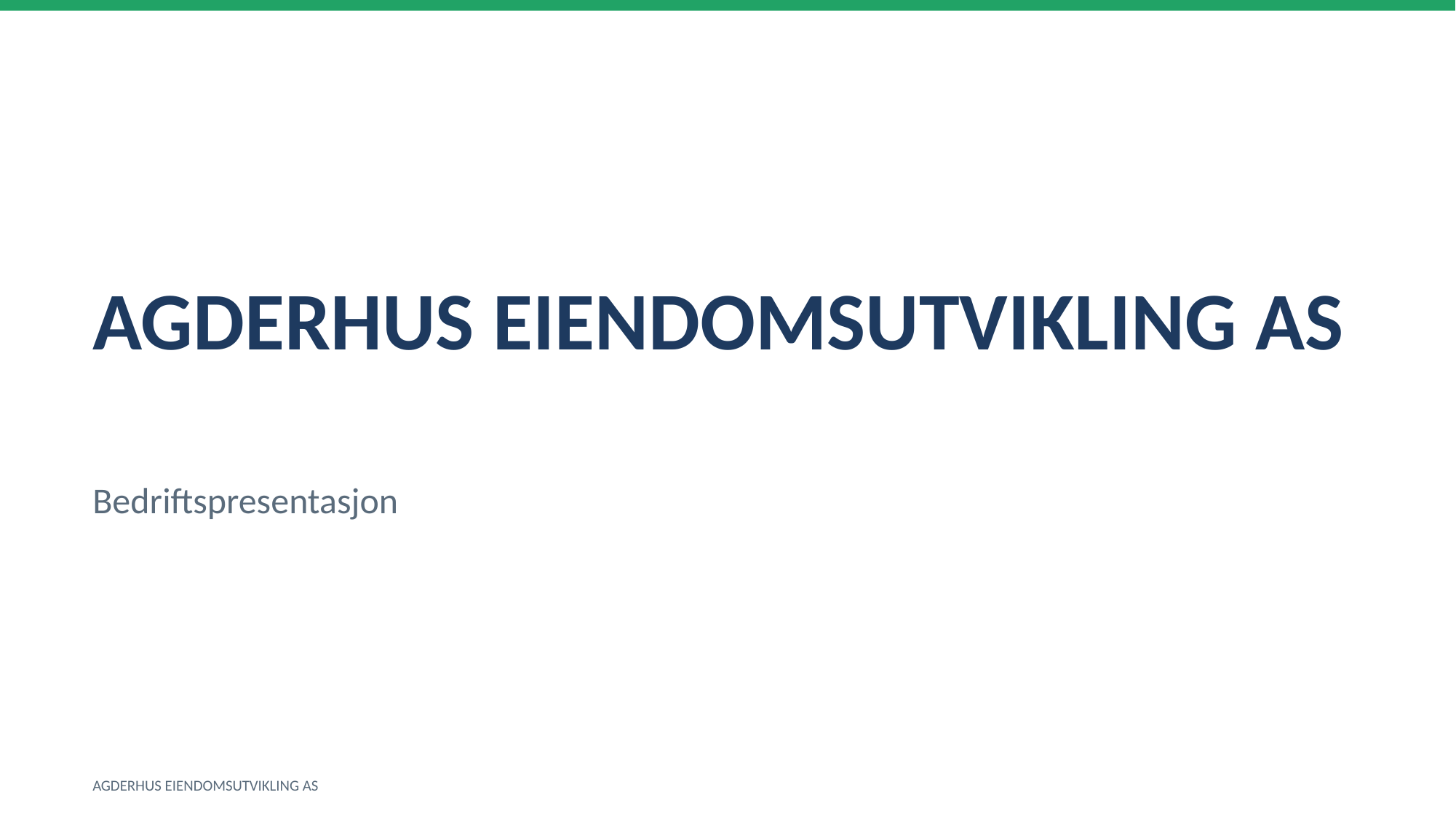

AGDERHUS EIENDOMSUTVIKLING AS
Bedriftspresentasjon
AGDERHUS EIENDOMSUTVIKLING AS